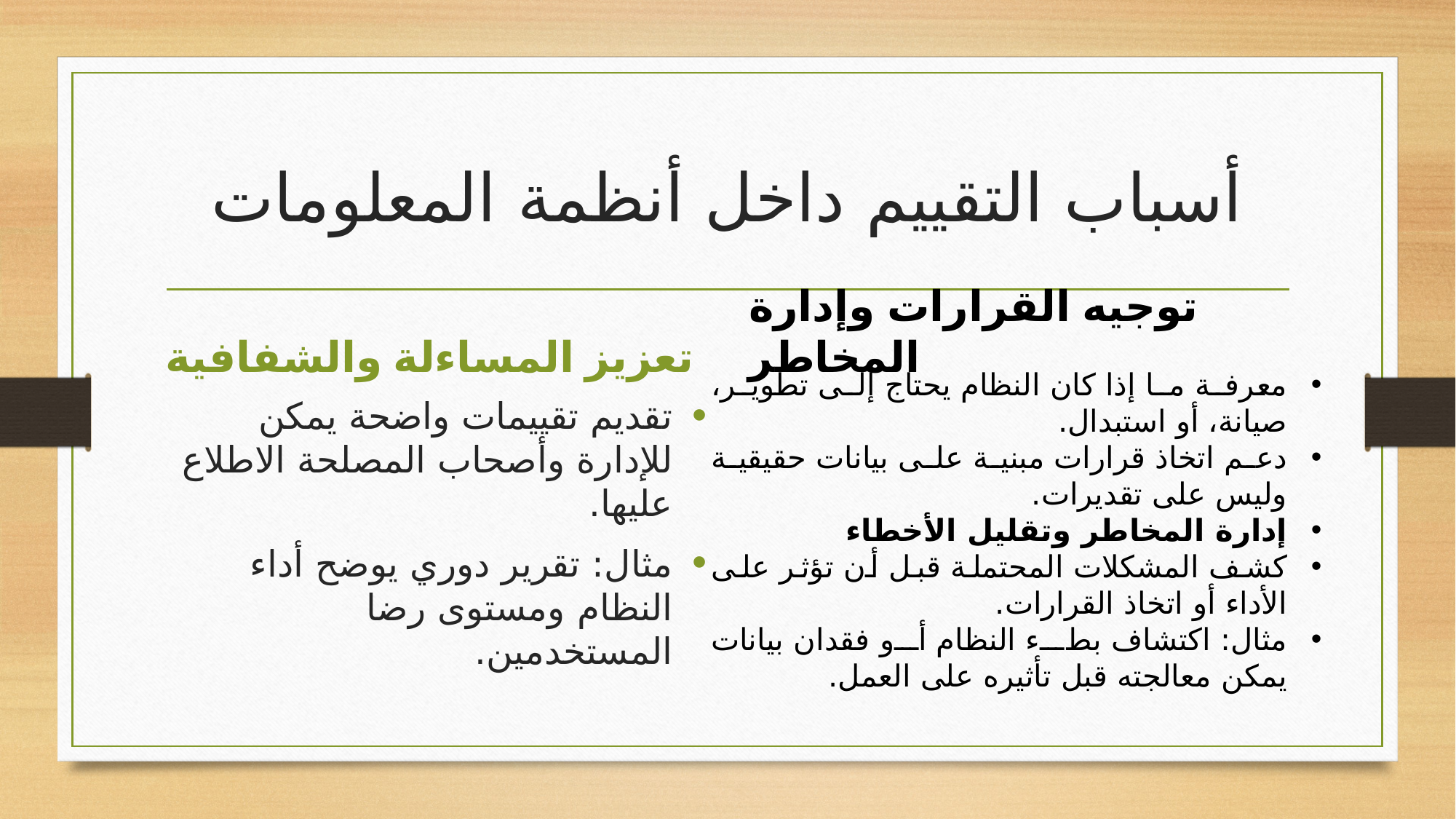

# أسباب التقييم داخل أنظمة المعلومات

معرفة ما إذا كان النظام يحتاج إلى تطوير، صيانة، أو استبدال.
دعم اتخاذ قرارات مبنية على بيانات حقيقية وليس على تقديرات.
إدارة المخاطر وتقليل الأخطاء
كشف المشكلات المحتملة قبل أن تؤثر على الأداء أو اتخاذ القرارات.
مثال: اكتشاف بطء النظام أو فقدان بيانات يمكن معالجته قبل تأثيره على العمل.

تعزيز المساءلة والشفافية
توجيه القرارات وإدارة المخاطر
تقديم تقييمات واضحة يمكن للإدارة وأصحاب المصلحة الاطلاع عليها.
مثال: تقرير دوري يوضح أداء النظام ومستوى رضا المستخدمين.